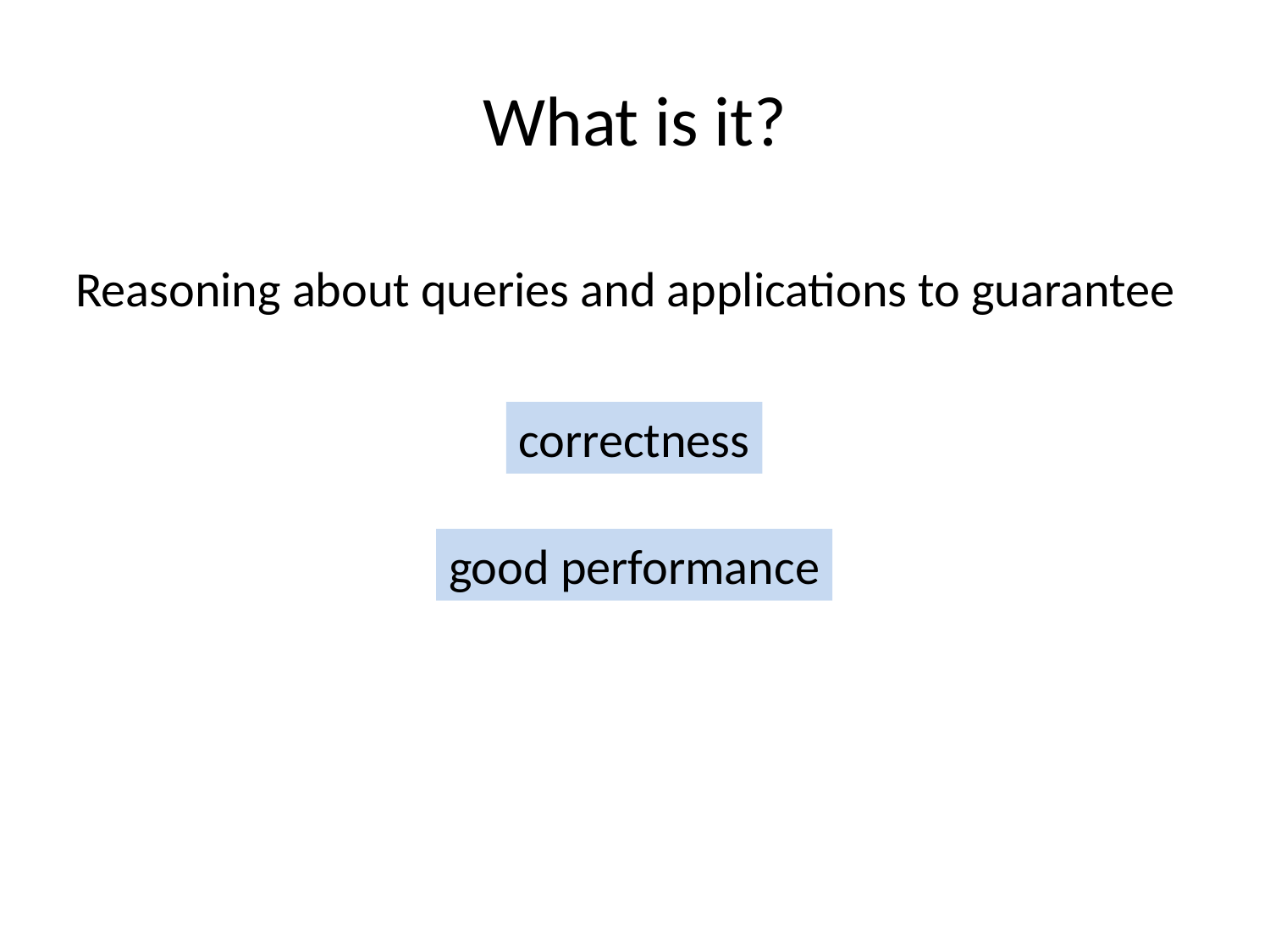

# What is it?
Reasoning about queries and applications to guarantee

correctness
good performance